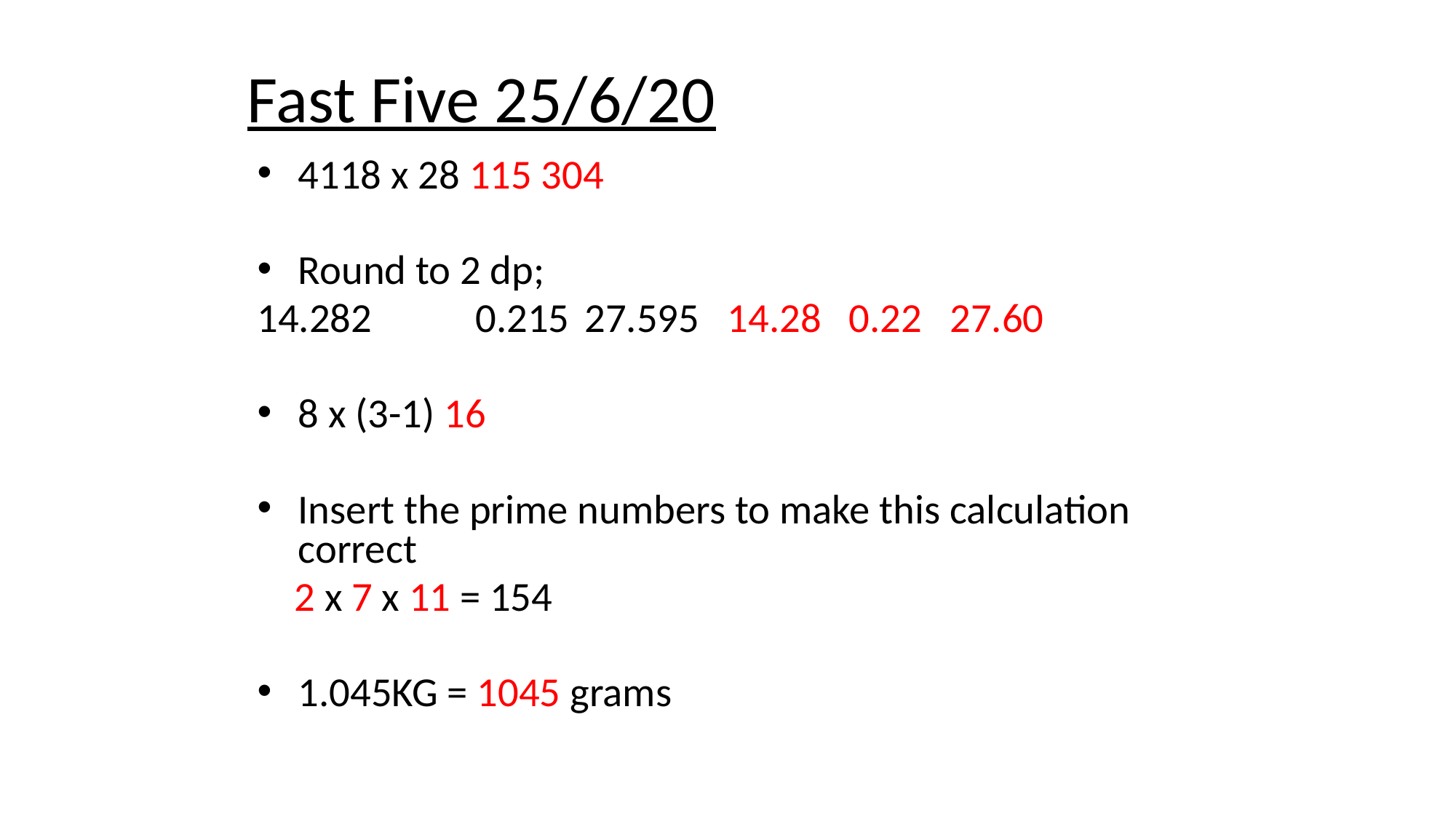

# Fast Five 25/6/20
4118 x 28 115 304

Round to 2 dp;
14.282	0.215	27.595   14.28   0.22   27.60

8 x (3-1) 16

Insert the prime numbers to make this calculation correct
    2 x 7 x 11 = 154

1.045KG = 1045 grams